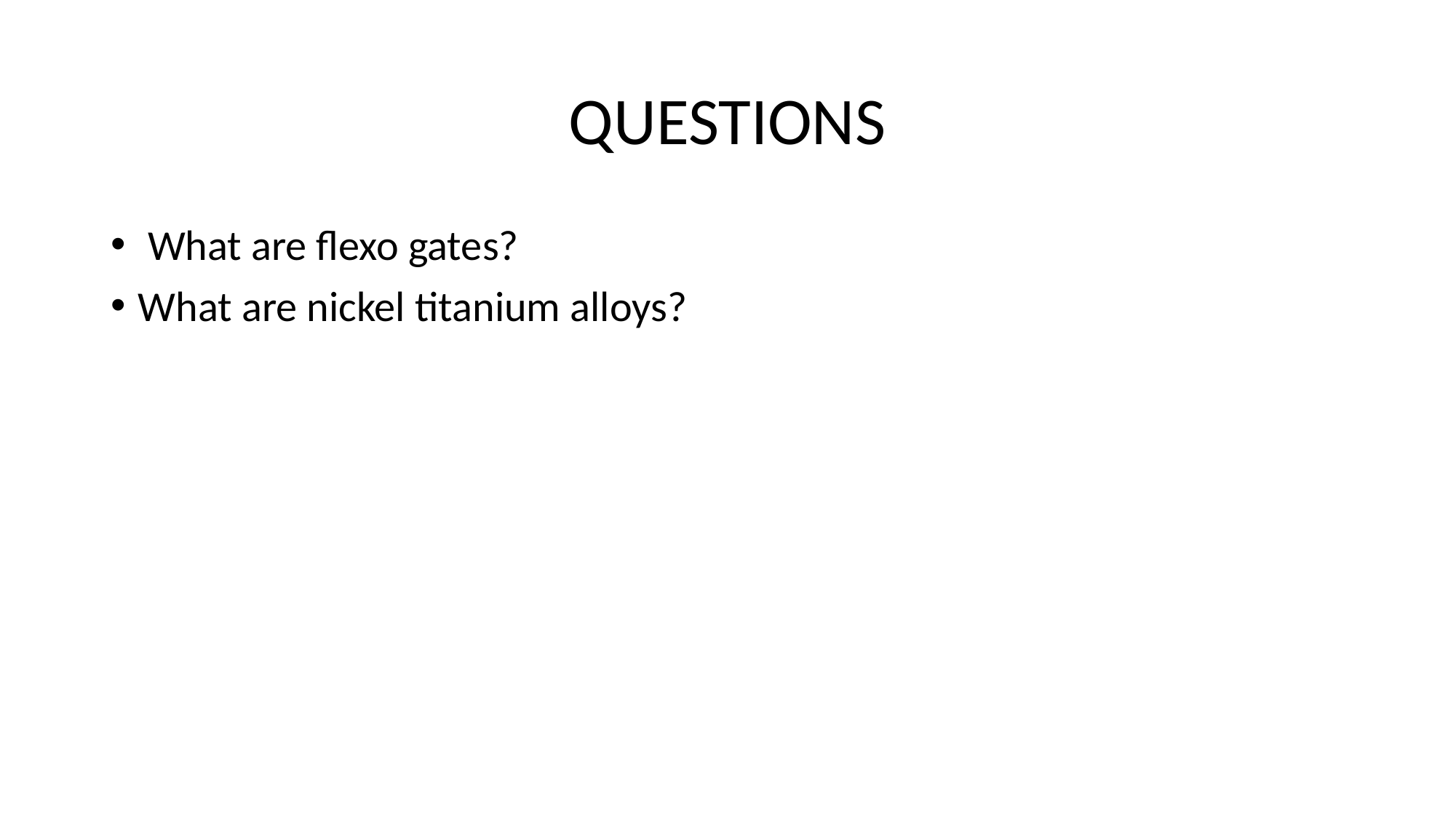

# QUESTIONS
 What are flexo gates?
What are nickel titanium alloys?